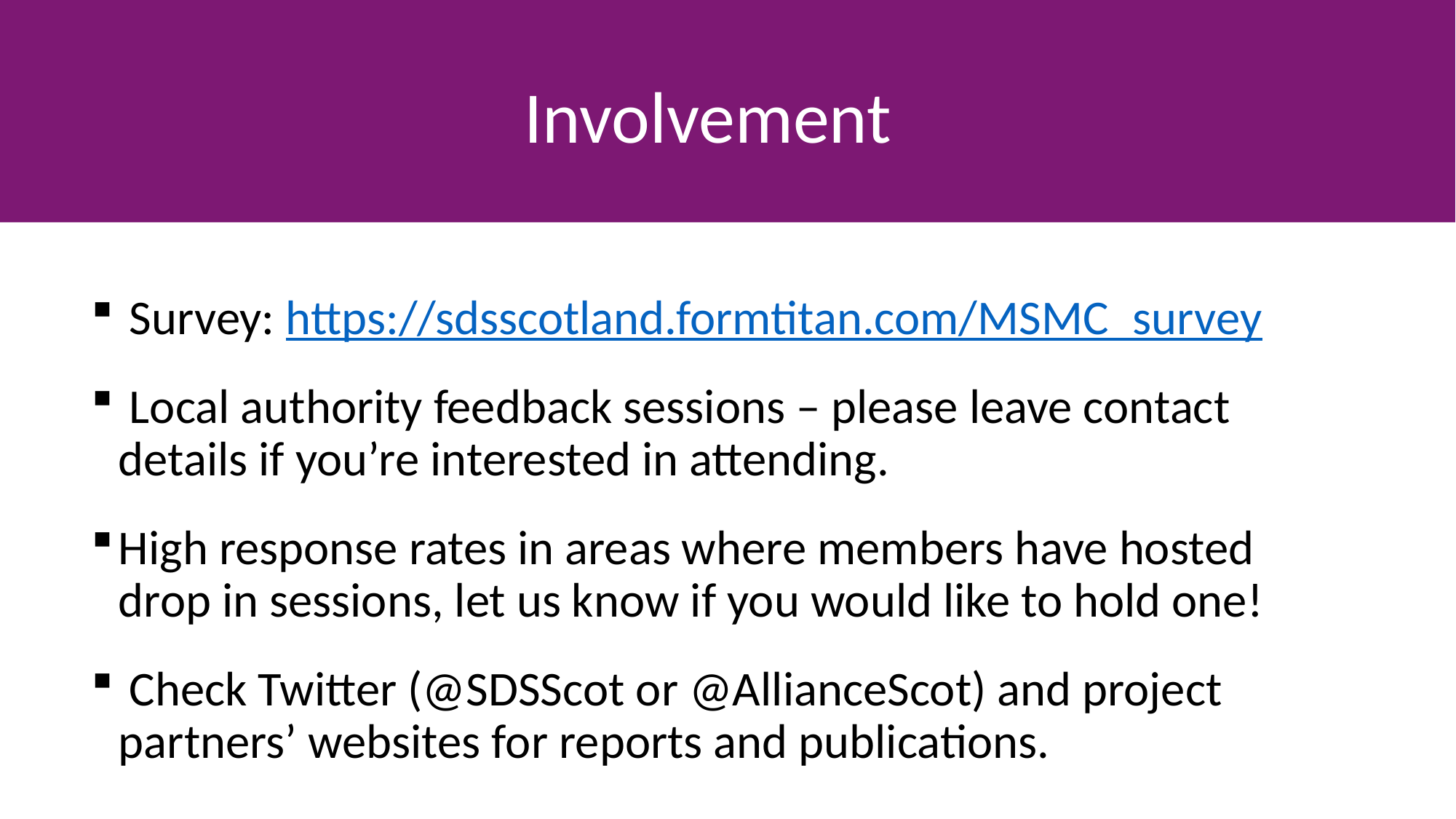

Involvement
 Survey: https://sdsscotland.formtitan.com/MSMC_survey
 Local authority feedback sessions – please leave contact details if you’re interested in attending.
High response rates in areas where members have hosted drop in sessions, let us know if you would like to hold one!
 Check Twitter (@SDSScot or @AllianceScot) and project partners’ websites for reports and publications.